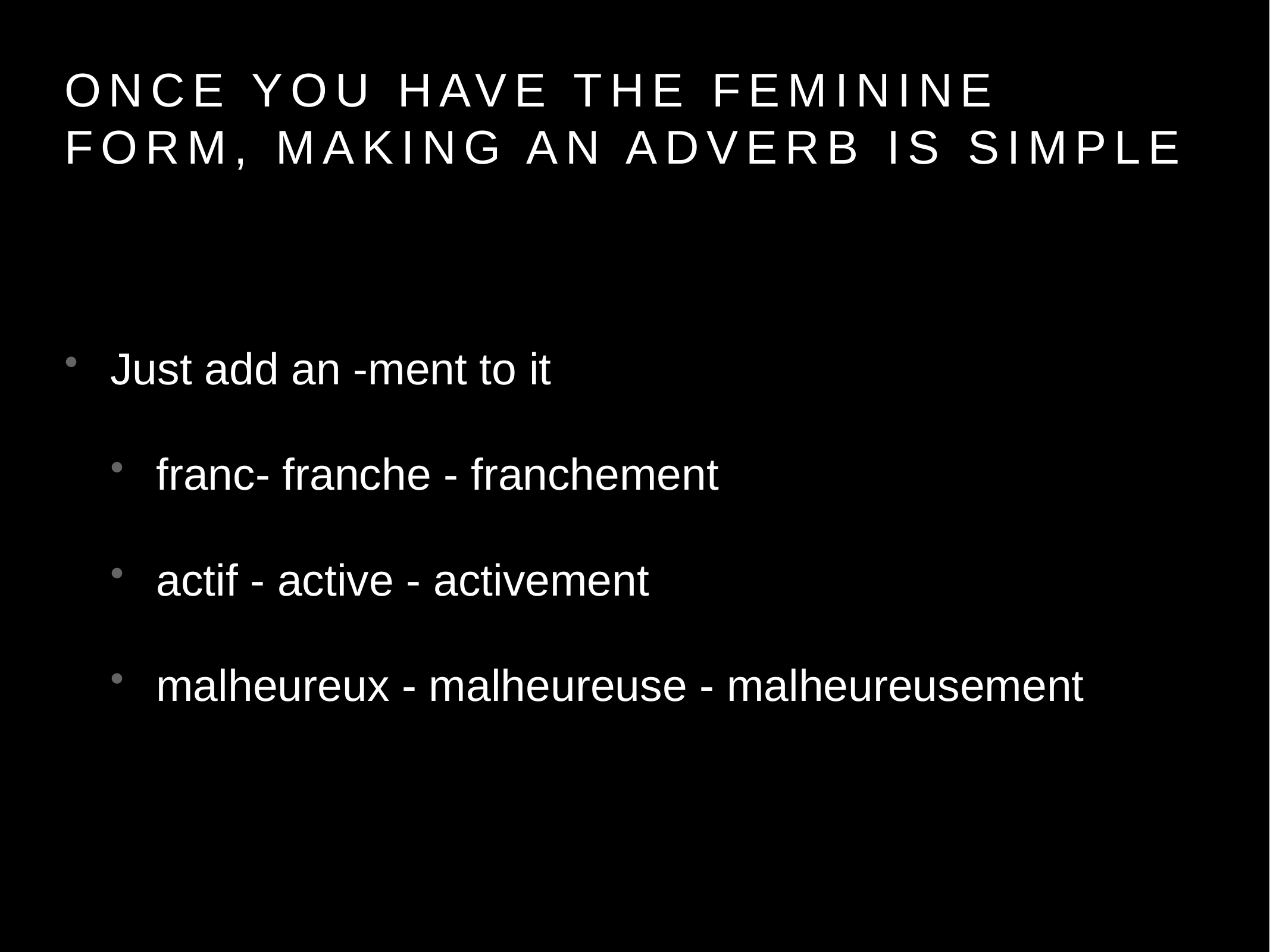

# Once you have the feminine form, making an adverb is simple
Just add an -ment to it
franc- franche - franchement
actif - active - activement
malheureux - malheureuse - malheureusement